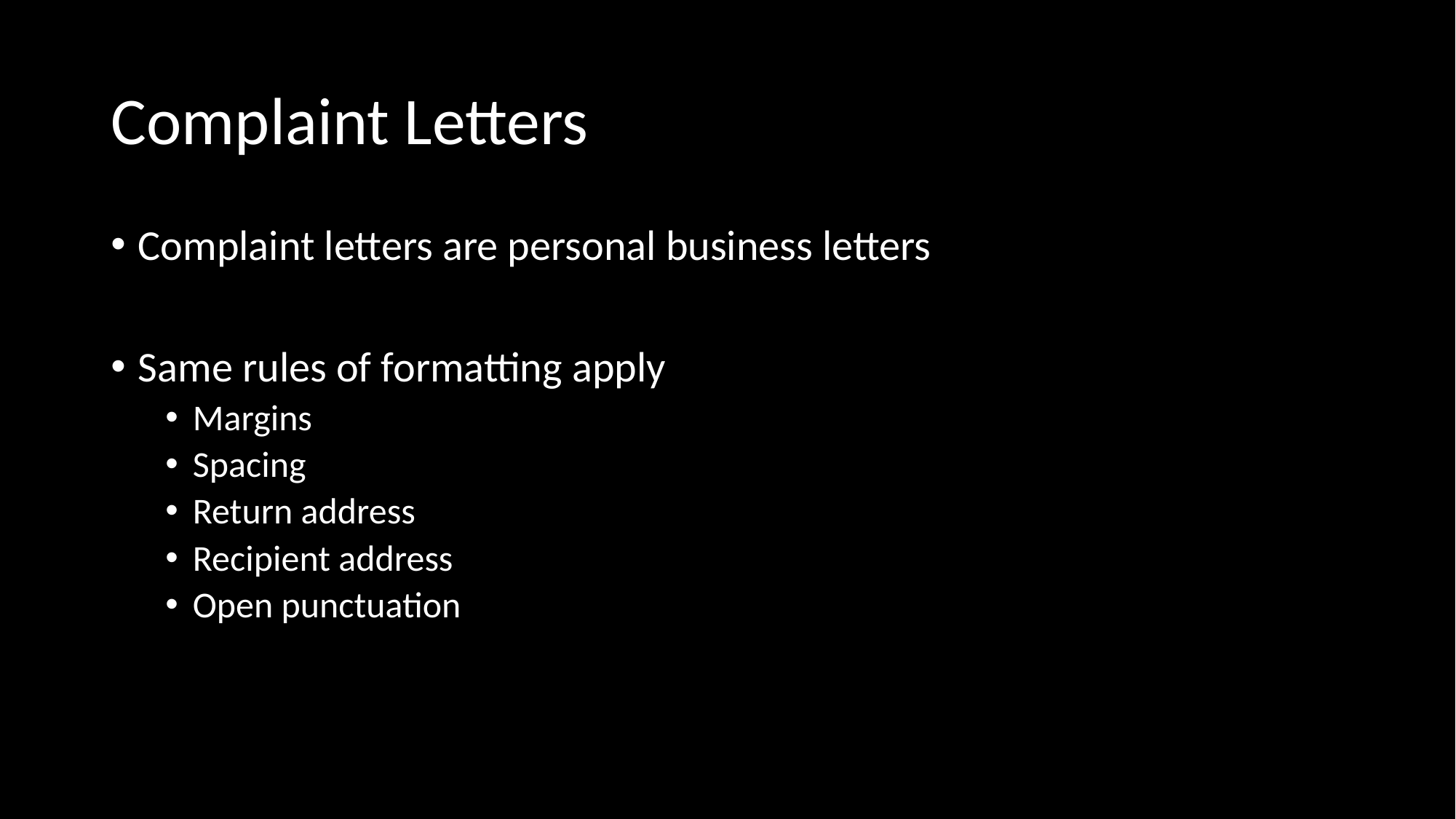

# Complaint Letters
Complaint letters are personal business letters

Same rules of formatting apply
Margins
Spacing
Return address
Recipient address
Open punctuation